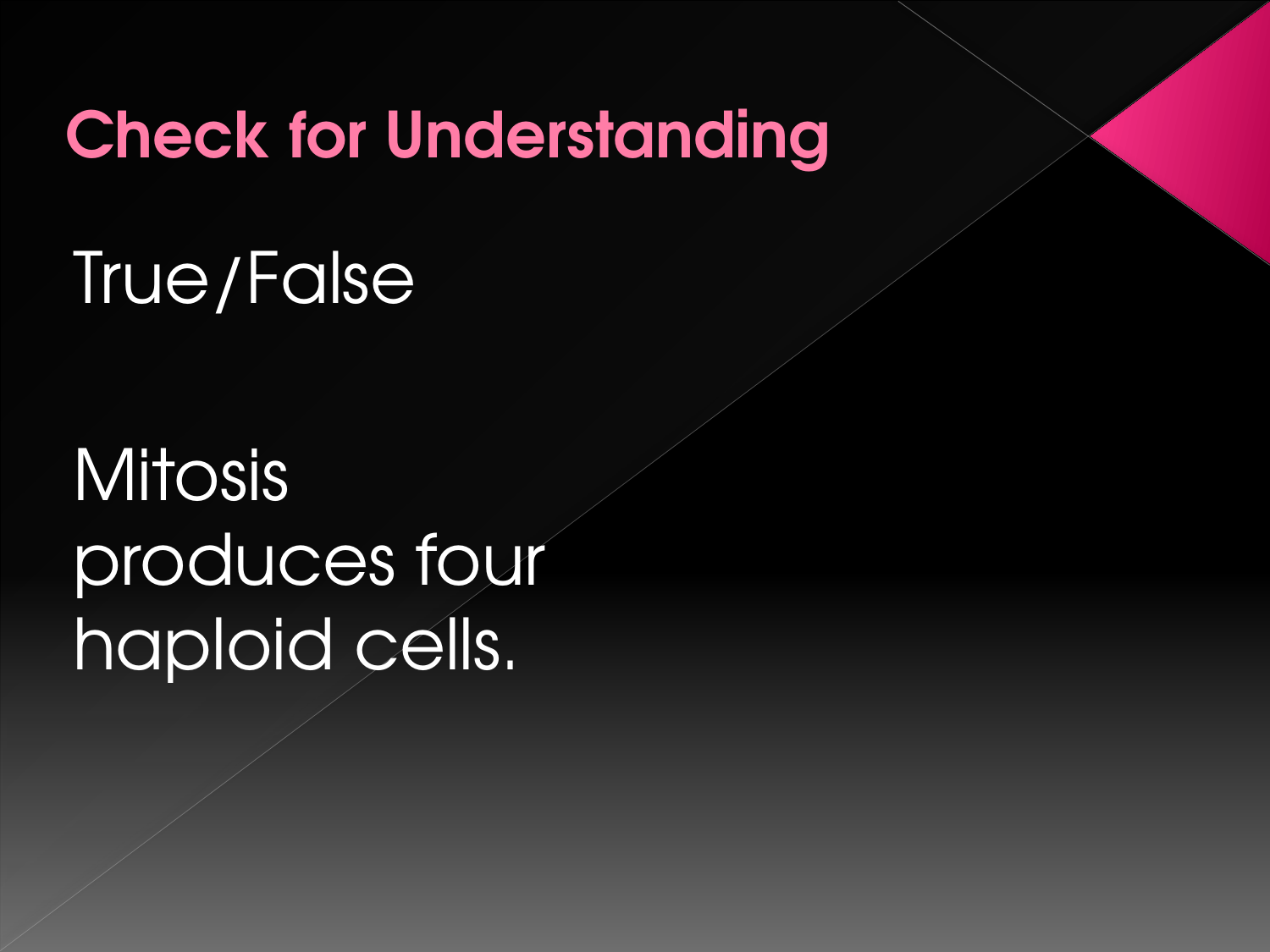

# Check for Understanding
True/False

Mitosis produces four haploid cells.